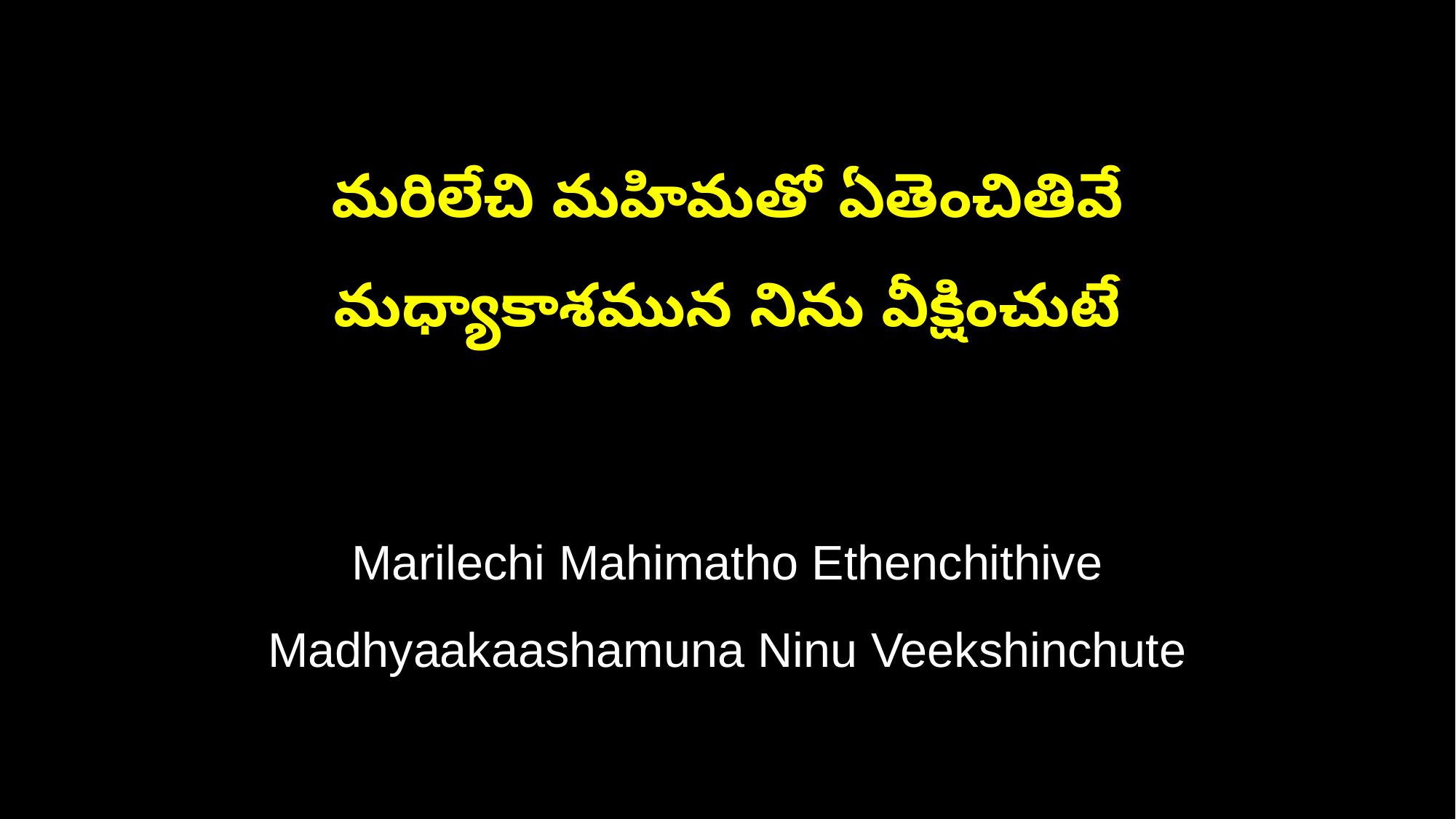

మరిలేచి మహిమతో ఏతెంచితివే
మధ్యాకాశమున నిను వీక్షించుటే
Marilechi Mahimatho Ethenchithive
Madhyaakaashamuna Ninu Veekshinchute